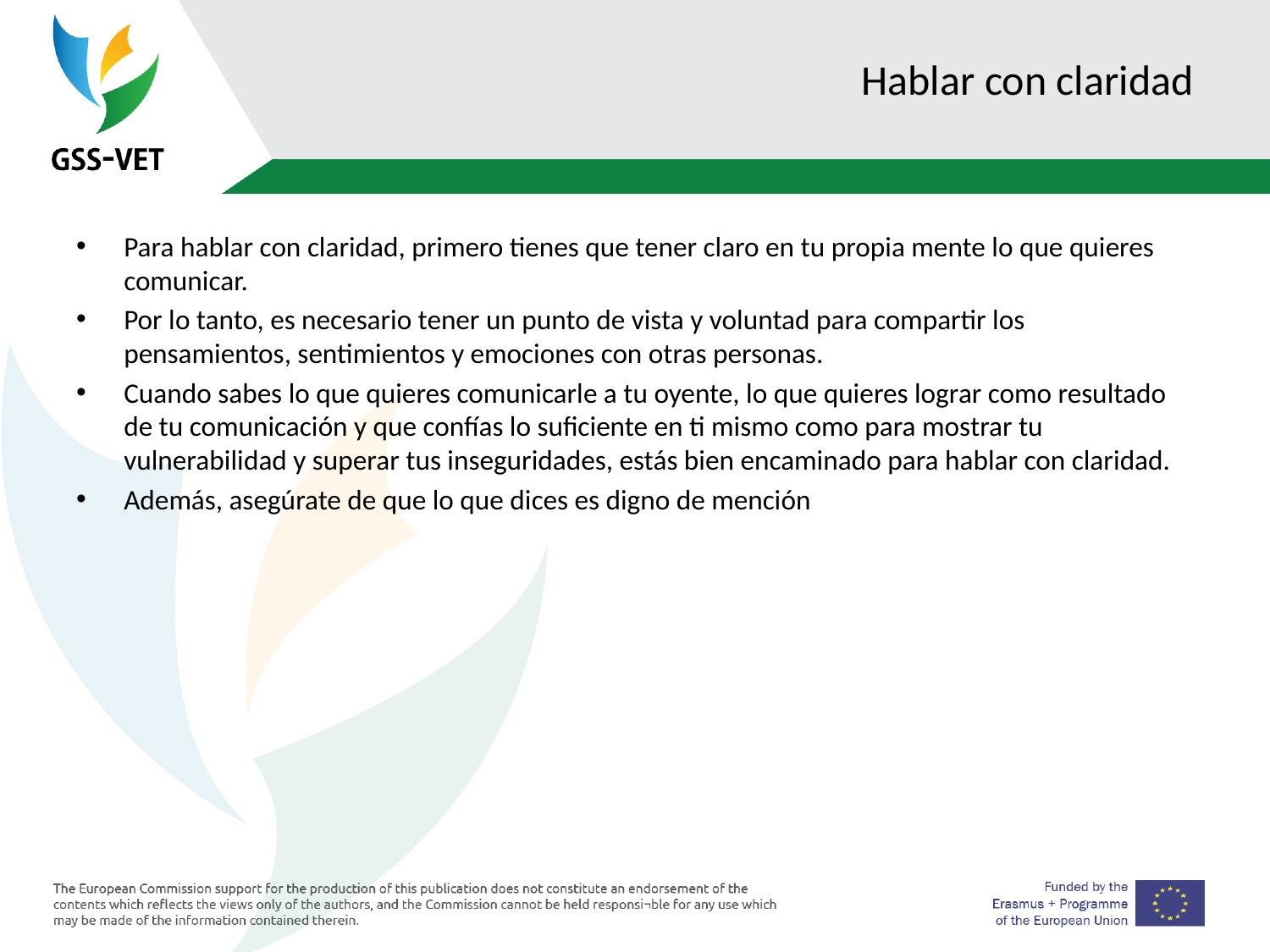

# Hablar con claridad
Para hablar con claridad, primero tienes que tener claro en tu propia mente lo que quieres comunicar.
Por lo tanto, es necesario tener un punto de vista y voluntad para compartir los pensamientos, sentimientos y emociones con otras personas.
Cuando sabes lo que quieres comunicarle a tu oyente, lo que quieres lograr como resultado de tu comunicación y que confías lo suficiente en ti mismo como para mostrar tu vulnerabilidad y superar tus inseguridades, estás bien encaminado para hablar con claridad.
Además, asegúrate de que lo que dices es digno de mención